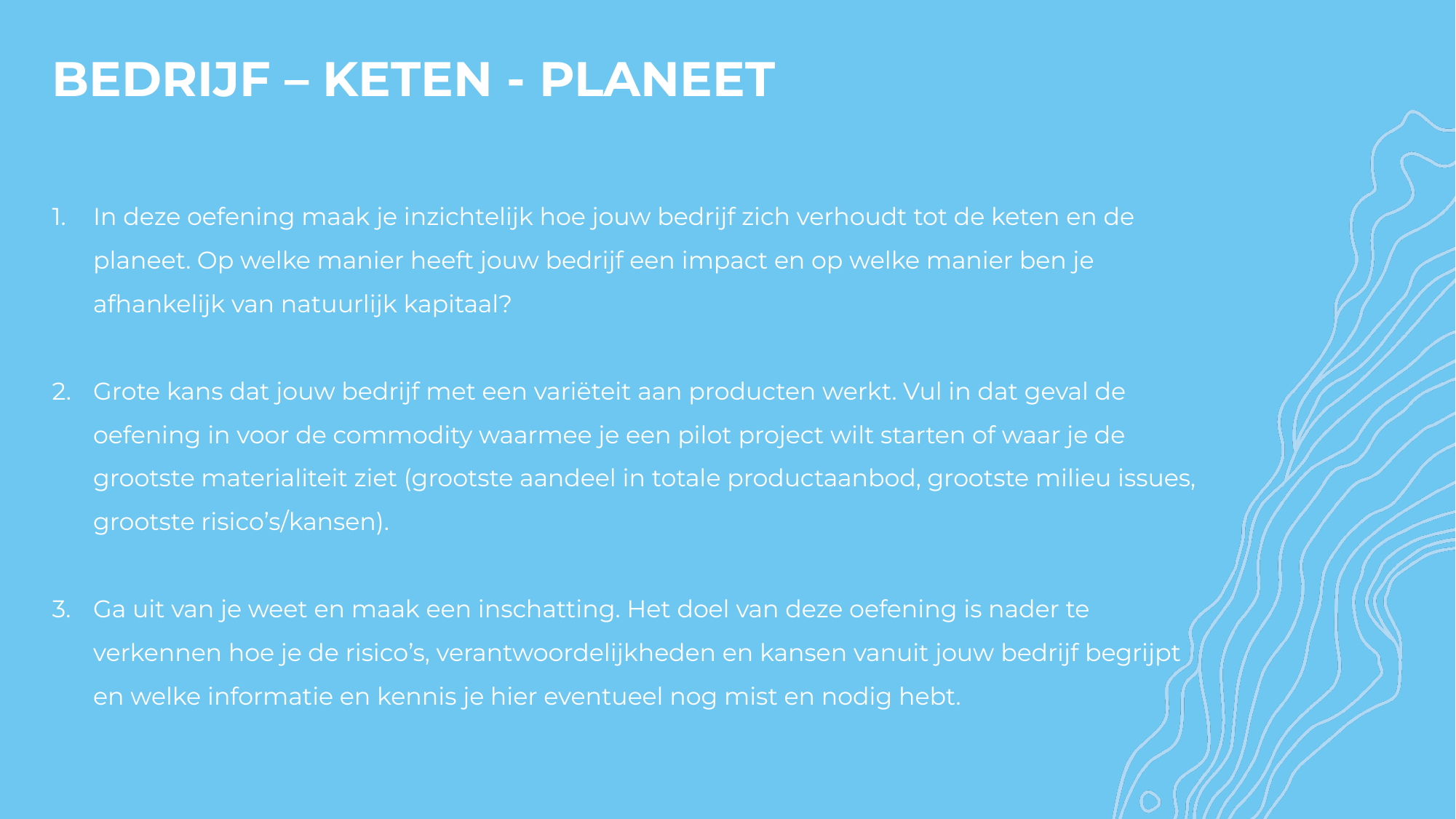

BEDRIJF – KETEN - PLANEET
In deze oefening maak je inzichtelijk hoe jouw bedrijf zich verhoudt tot de keten en de planeet. Op welke manier heeft jouw bedrijf een impact en op welke manier ben je afhankelijk van natuurlijk kapitaal?

Grote kans dat jouw bedrijf met een variëteit aan producten werkt. Vul in dat geval de oefening in voor de commodity waarmee je een pilot project wilt starten of waar je de grootste materialiteit ziet (grootste aandeel in totale productaanbod, grootste milieu issues, grootste risico’s/kansen).

Ga uit van je weet en maak een inschatting. Het doel van deze oefening is nader te verkennen hoe je de risico’s, verantwoordelijkheden en kansen vanuit jouw bedrijf begrijpt en welke informatie en kennis je hier eventueel nog mist en nodig hebt.